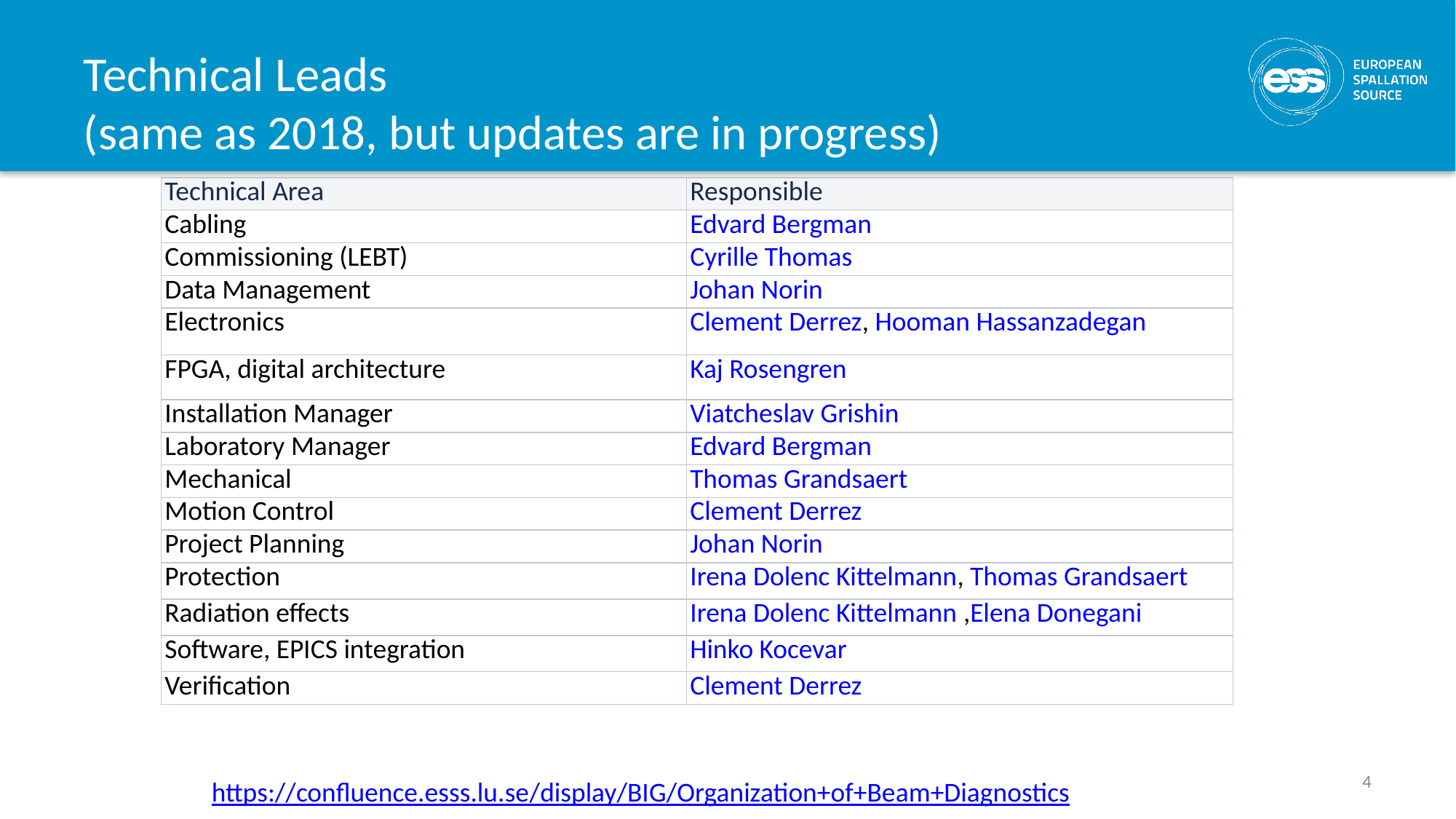

# Technical Leads (same as 2018, but updates are in progress)
| Technical Area | Responsible |
| --- | --- |
| Cabling | Edvard Bergman |
| Commissioning (LEBT) | Cyrille Thomas |
| Data Management | Johan Norin |
| Electronics | Clement Derrez, Hooman Hassanzadegan |
| FPGA, digital architecture | Kaj Rosengren |
| Installation Manager | Viatcheslav Grishin |
| Laboratory Manager | Edvard Bergman |
| Mechanical | Thomas Grandsaert |
| Motion Control | Clement Derrez |
| Project Planning | Johan Norin |
| Protection | Irena Dolenc Kittelmann, Thomas Grandsaert |
| Radiation effects | Irena Dolenc Kittelmann ,Elena Donegani |
| Software, EPICS integration | Hinko Kocevar |
| Verification | Clement Derrez |
4
https://confluence.esss.lu.se/display/BIG/Organization+of+Beam+Diagnostics